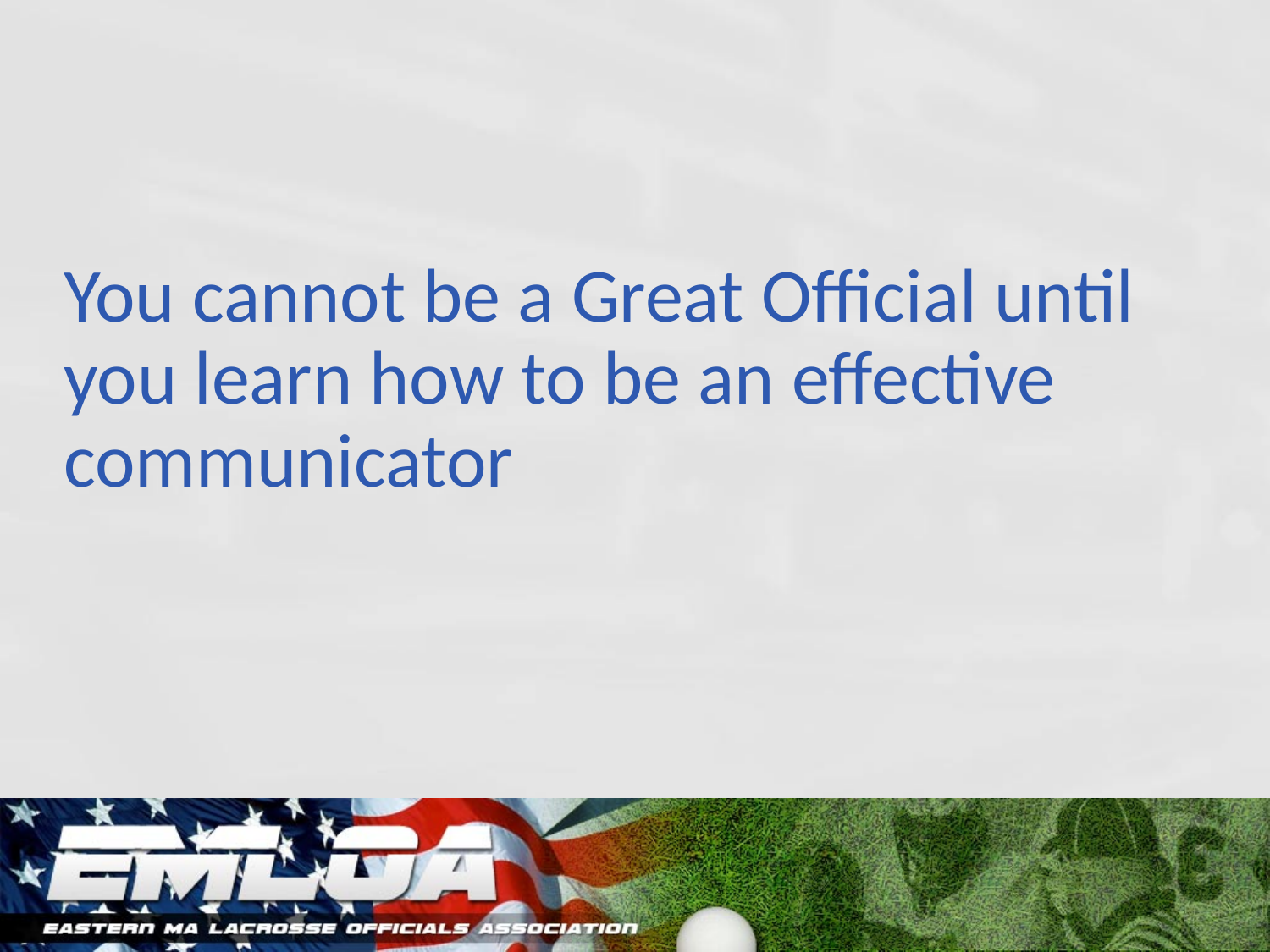

# You cannot be a Great Official until you learn how to be an effective communicator